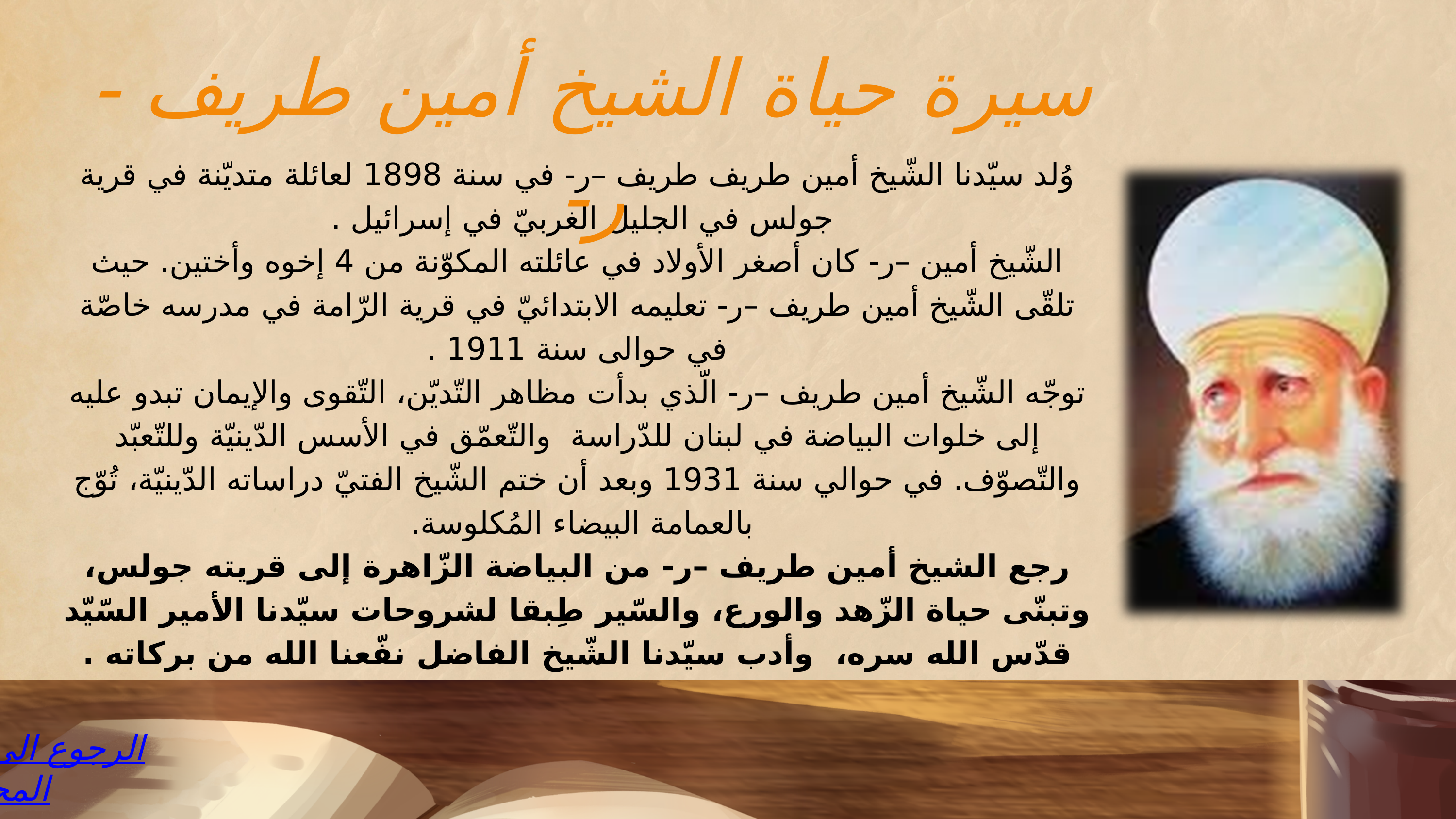

سيرة حياة الشيخ أمين طريف -ر-
وُلد سيّدنا الشّيخ أمين طريف طريف –ر- في سنة 1898 لعائلة متديّنة في قرية جولس في الجليل الغربيّ في إسرائيل .
الشّيخ أمين –ر- كان أصغر الأولاد في عائلته المكوّنة من 4 إخوه وأختين. حيث تلقّى الشّيخ أمين طريف –ر- تعليمه الابتدائيّ في قرية الرّامة في مدرسه خاصّة في حوالى سنة 1911 .
توجّه الشّيخ أمين طريف –ر- الّذي بدأت مظاهر التّديّن، التّقوى والإيمان تبدو عليه إلى خلوات البياضة في لبنان للدّراسة  والتّعمّق في الأسس الدّينيّة وللتّعبّد والتّصوّف. في حوالي سنة 1931 وبعد أن ختم الشّيخ الفتيّ دراساته الدّينيّة، تُوّج بالعمامة البيضاء المُكلوسة.
رجع الشيخ أمين طريف –ر- من البياضة الزّاهرة إلى قريته جولس، وتبنّى حياة الزّهد والورع، والسّير طِبقا لشروحات سيّدنا الأمير السّيّد قدّس الله سره،  وأدب سيّدنا الشّيخ الفاضل نفّعنا الله من بركاته .

الرجوع الى جدول المحتويات